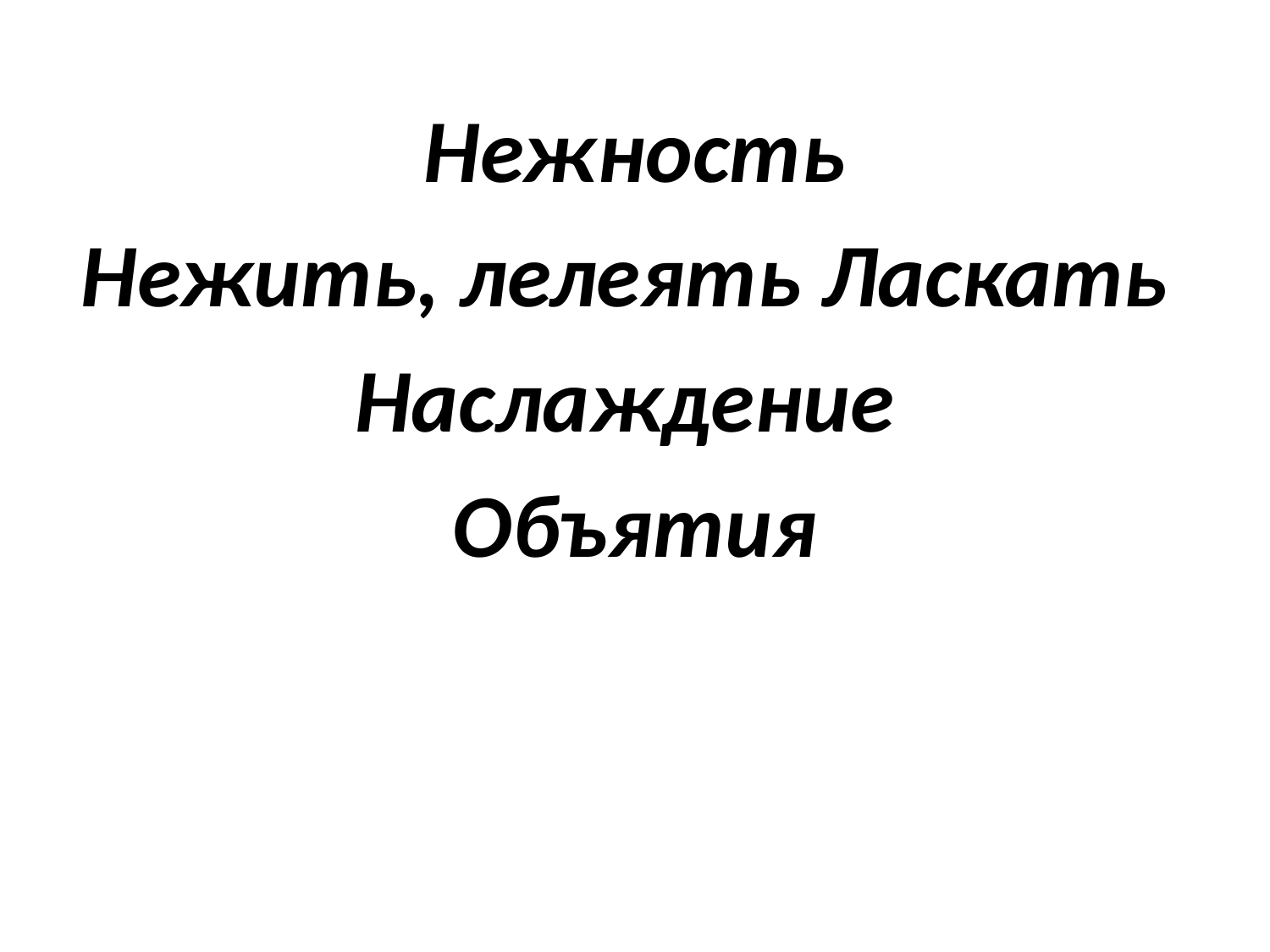

#

Нежность
Нежить, лелеять Ласкать
Наслаждение
Объятия